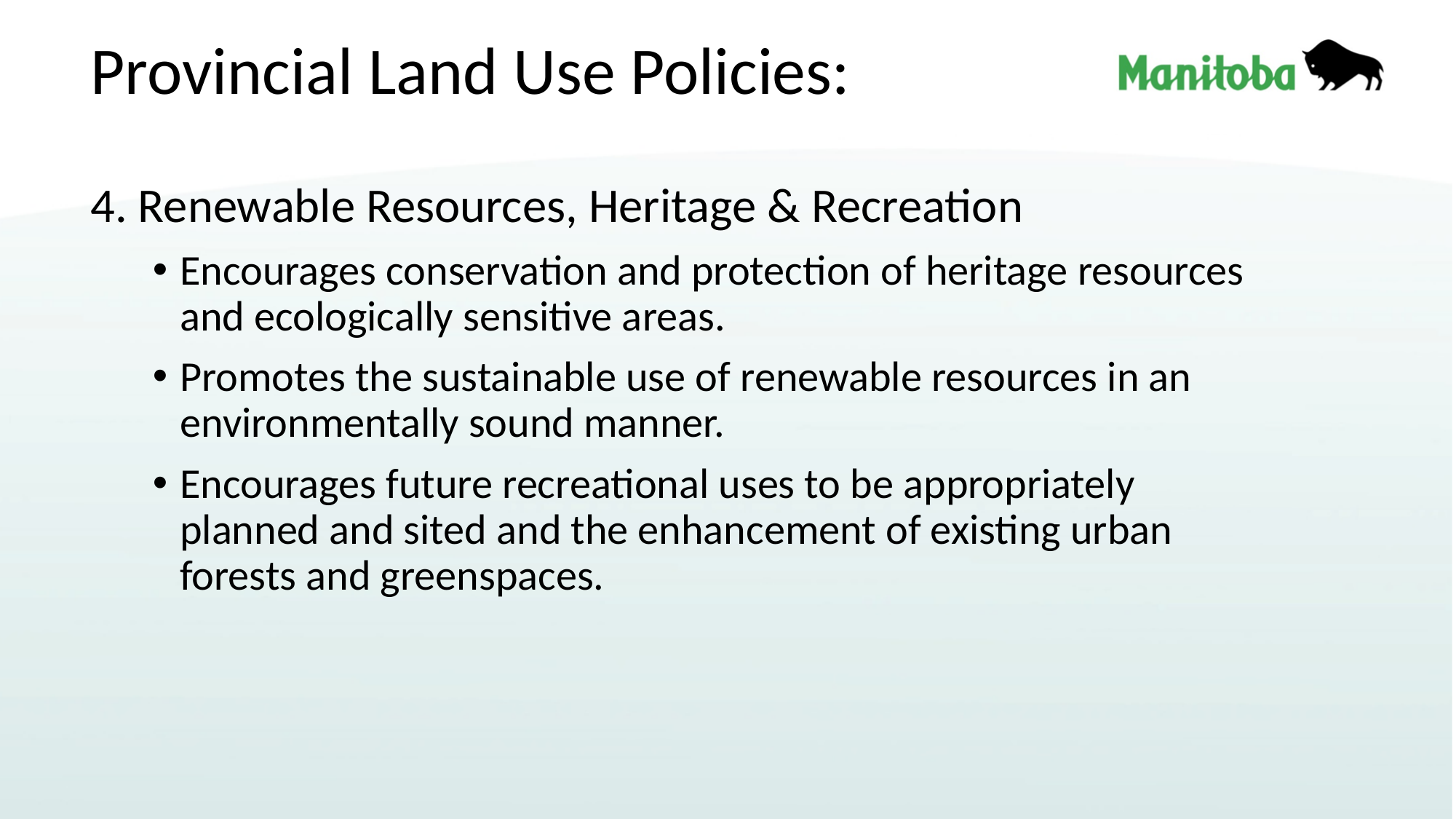

# Provincial Land Use Policies: 4. Renewable Resources, Heritage & Recreation
Encourages conservation and protection of heritage resources and ecologically sensitive areas.
Promotes the sustainable use of renewable resources in an environmentally sound manner.
Encourages future recreational uses to be appropriately planned and sited and the enhancement of existing urban forests and greenspaces.